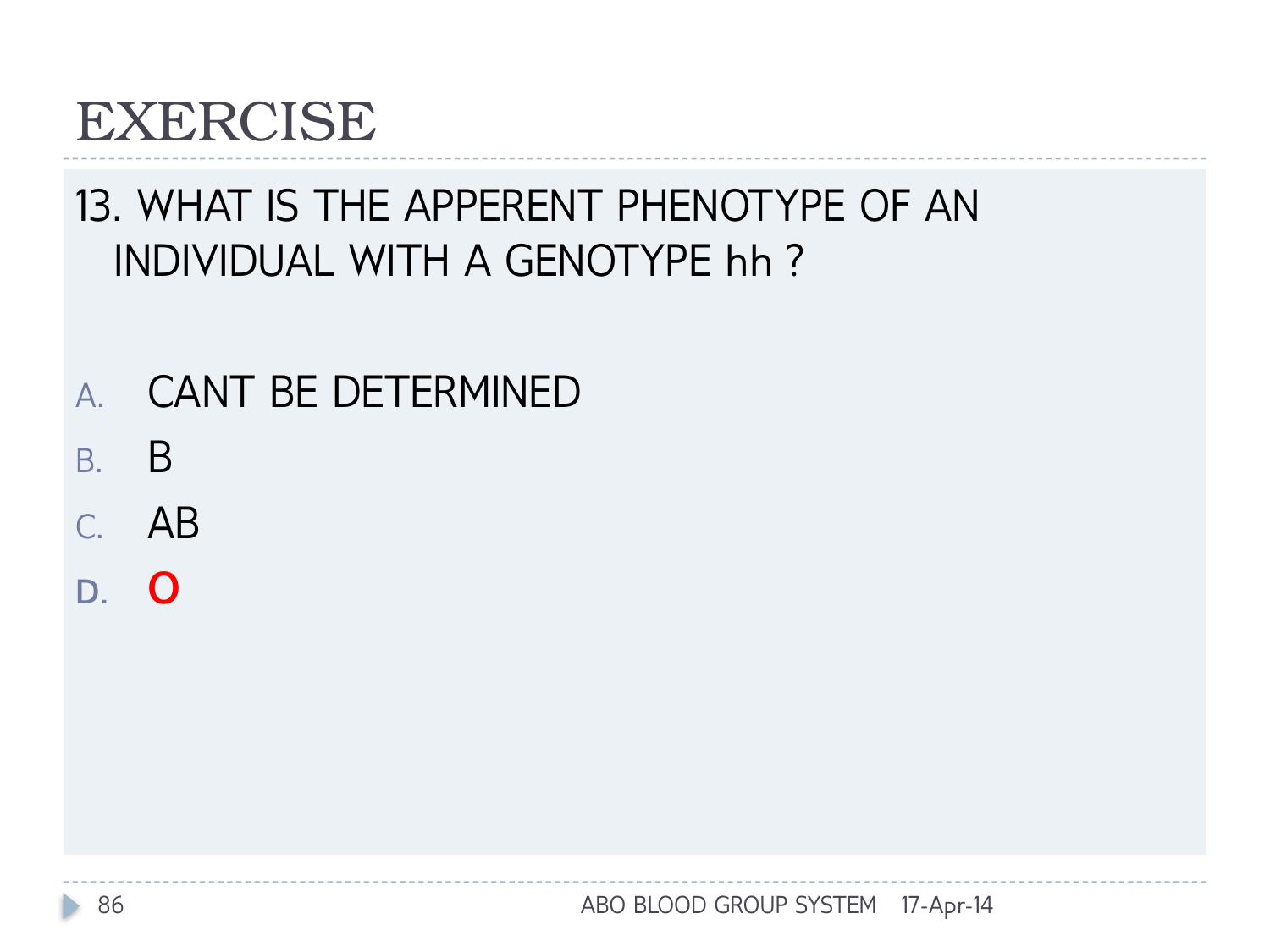

# EXERCISE
13. WHAT IS THE APPERENT PHENOTYPE OF AN INDIVIDUAL WITH A GENOTYPE hh ?

CANT BE DETERMINED
B
AB
O

86
ABO BLOOD GROUP SYSTEM
17-Apr-14